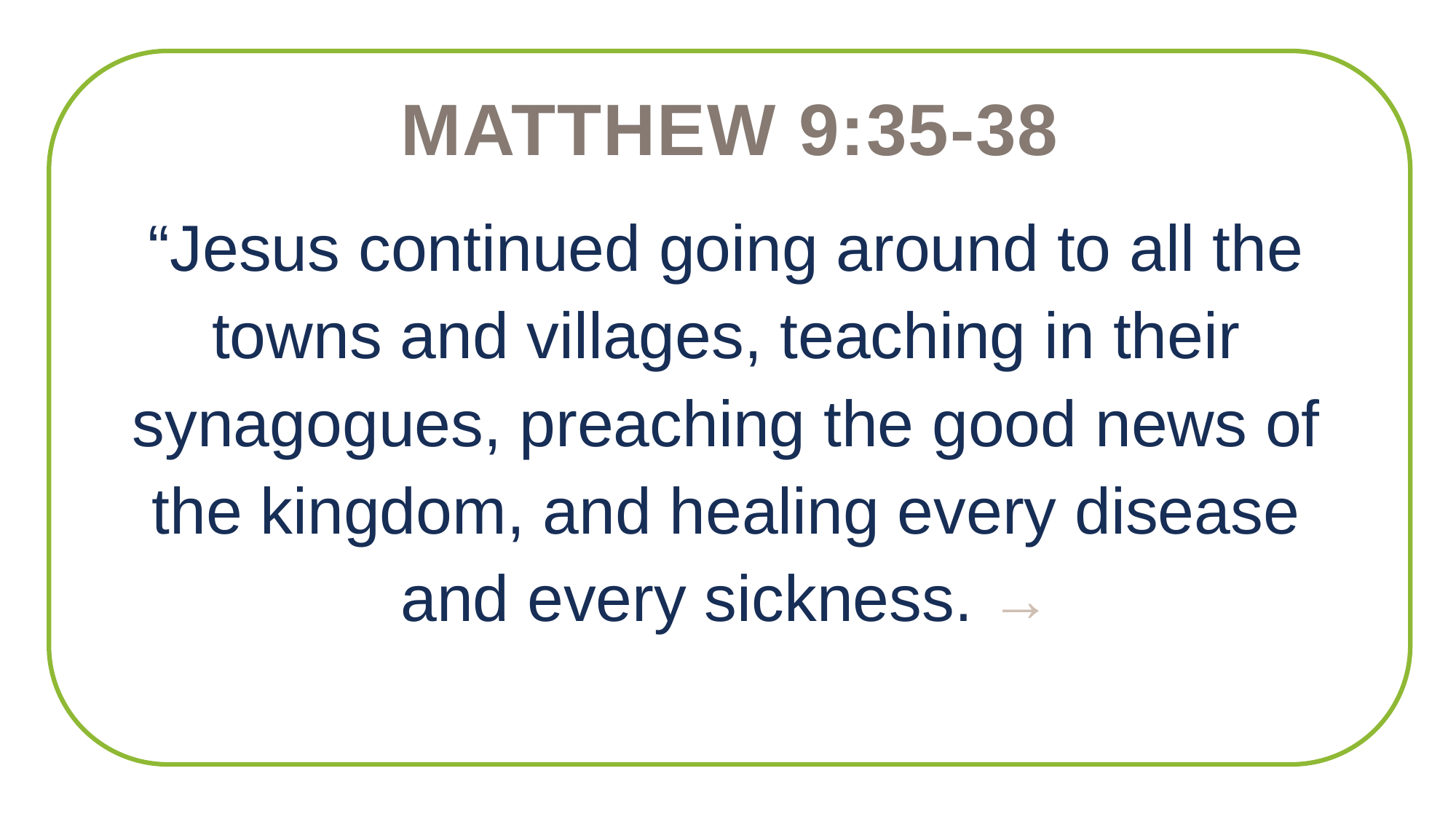

Matthew 9:35-38
“Jesus continued going around to all the towns and villages, teaching in their synagogues, preaching the good news of the kingdom, and healing every disease and every sickness. →